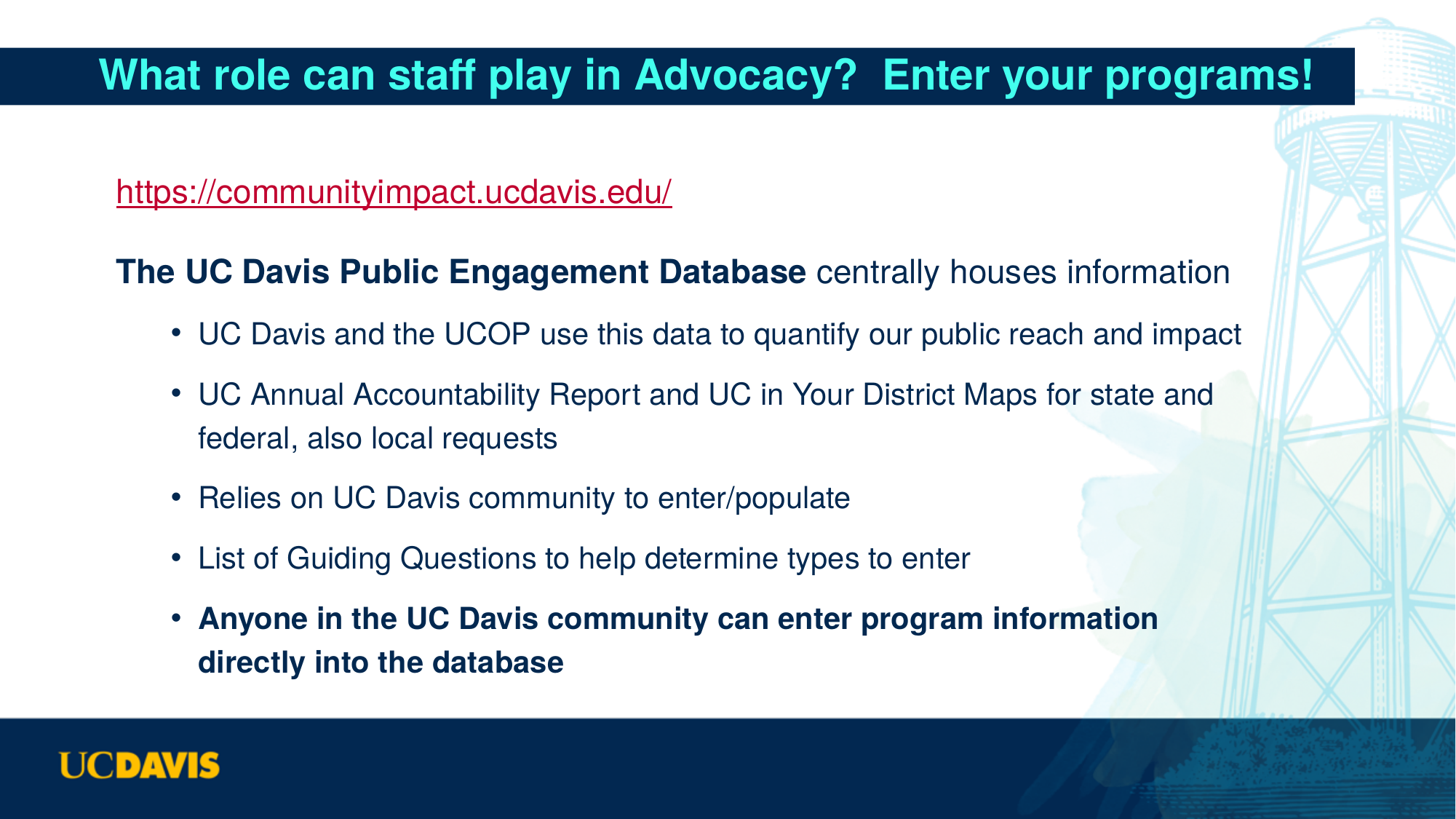

# What role can staff play in Advocacy?  Enter your programs!
https://communityimpact.ucdavis.edu/
The UC Davis Public Engagement Database centrally houses information
UC Davis and the UCOP use this data to quantify our public reach and impact
UC Annual Accountability Report and UC in Your District Maps for state and federal, also local requests
Relies on UC Davis community to enter/populate
List of Guiding Questions to help determine types to enter
Anyone in the UC Davis community can enter program information directly into the database